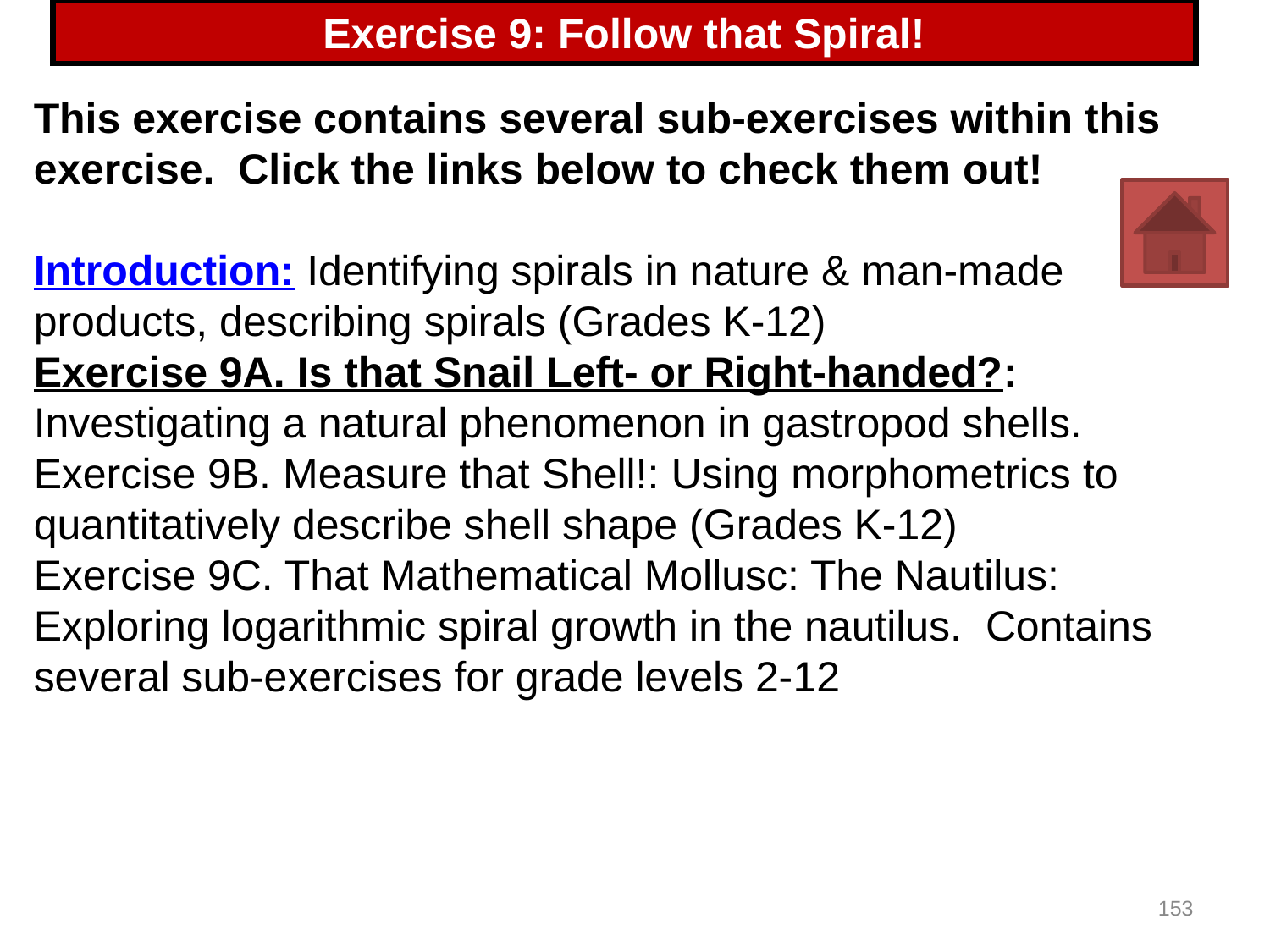

# Exercise 9: Follow that Spiral!
This exercise contains several sub-exercises within this exercise.  Click the links below to check them out!

Introduction: Identifying spirals in nature & man-made products, describing spirals (Grades K-12)
Exercise 9A. Is that Snail Left- or Right-handed?: Investigating a natural phenomenon in gastropod shells.
Exercise 9B. Measure that Shell!: Using morphometrics to quantitatively describe shell shape (Grades K-12)
Exercise 9C. That Mathematical Mollusc: The Nautilus: Exploring logarithmic spiral growth in the nautilus.  Contains several sub-exercises for grade levels 2-12

153